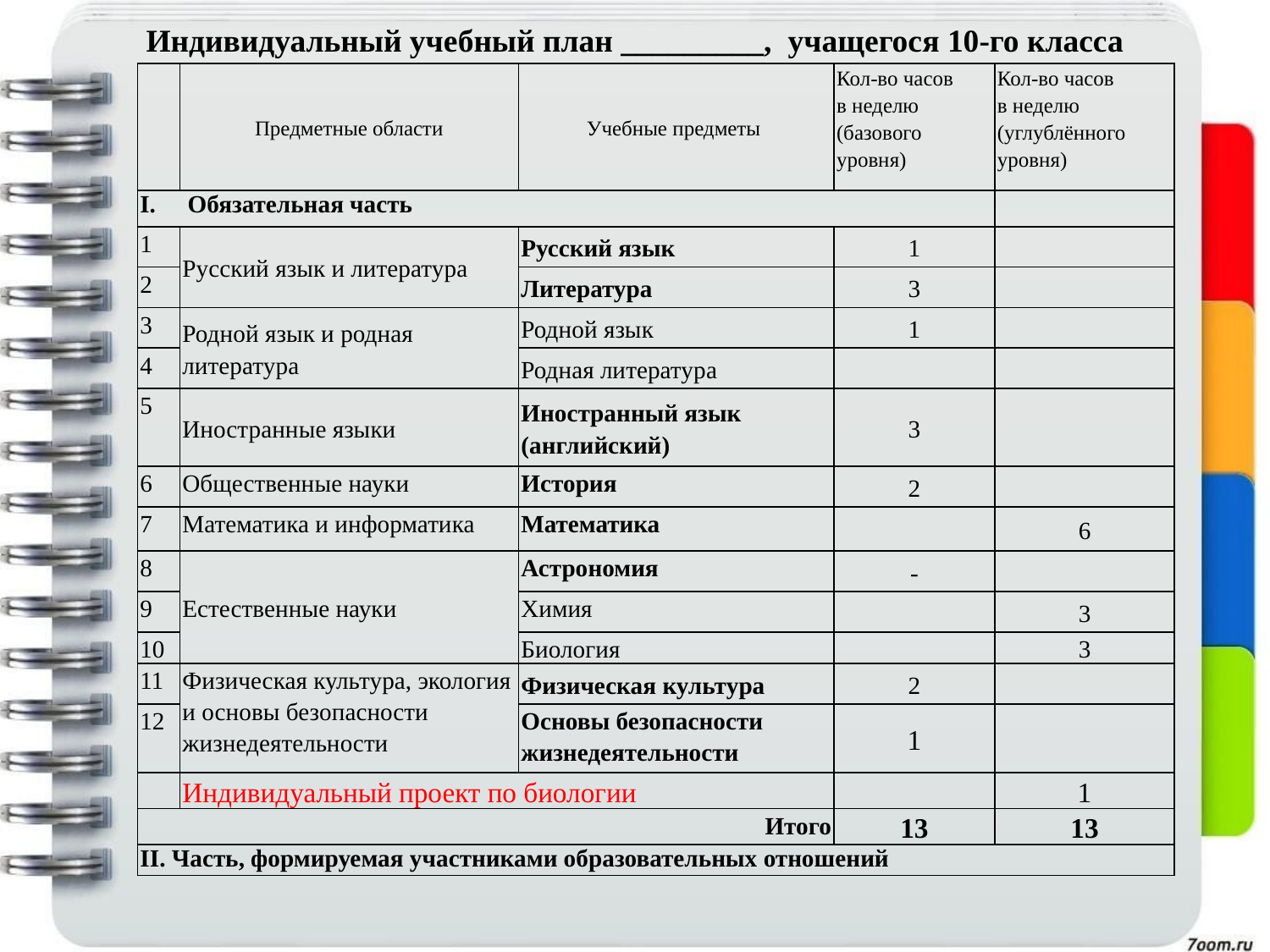

# Индивидуальный учебный план _________,  учащегося 10-го класса
|  | Предметные области | Учебные предметы | Кол-во часов в неделю (базового уровня) | Кол-во часов в неделю (углублённого уровня) |
| --- | --- | --- | --- | --- |
| Обязательная часть |  |  |  |  |
| 1 | Русский язык и литература | Русский язык | 1 |  |
| 2 |  | Литература | 3 |  |
| 3 | Родной язык и родная литература | Родной язык | 1 |  |
| 4 |  | Родная литература |  |  |
| 5 | Иностранные языки | Иностранный язык (английский) | 3 |  |
| 6 | Общественные науки | История | 2 |  |
| 7 | Математика и информатика | Математика |  | 6 |
| 8 | Естественные науки | Астрономия | - |  |
| 9 |  | Химия |  | 3 |
| 10 |  | Биология |  | 3 |
| 11 | Физическая культура, экология и основы безопасности жизнедеятельности | Физическая культура | 2 |  |
| 12 |  | Основы безопасности жизнедеятельности | 1 |  |
|  | Индивидуальный проект по биологии |  |  | 1 |
| Итого |  |  | 13 | 13 |
| II. Часть, формируемая участниками образовательных отношений |  |  |  |  |